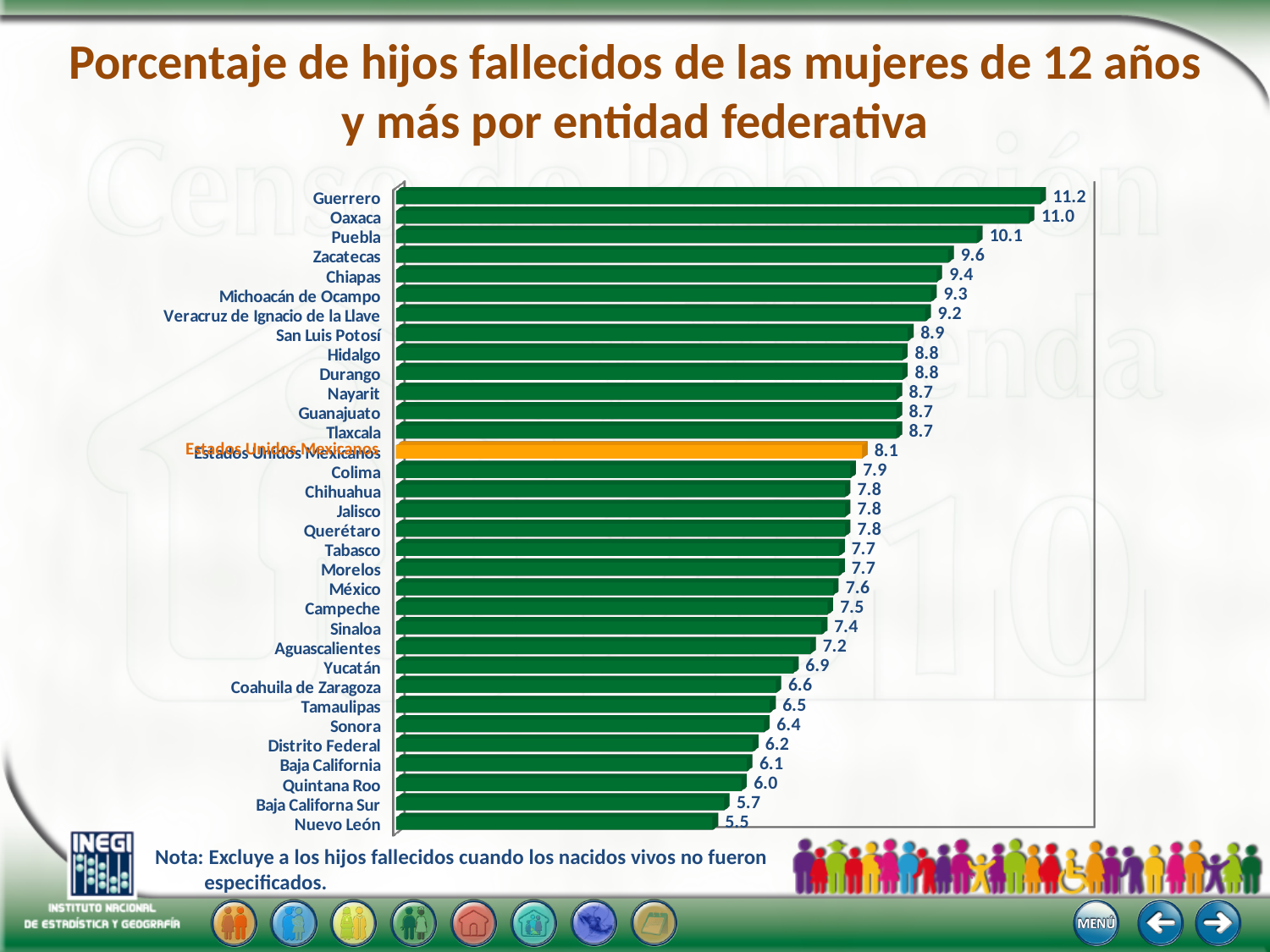

# Porcentaje de hijos fallecidos de las mujeres de 12 años y más por entidad federativa

[unsupported chart]

Estados Unidos Mexicanos
Nota: Excluye a los hijos fallecidos cuando los nacidos vivos no fueron especificados.